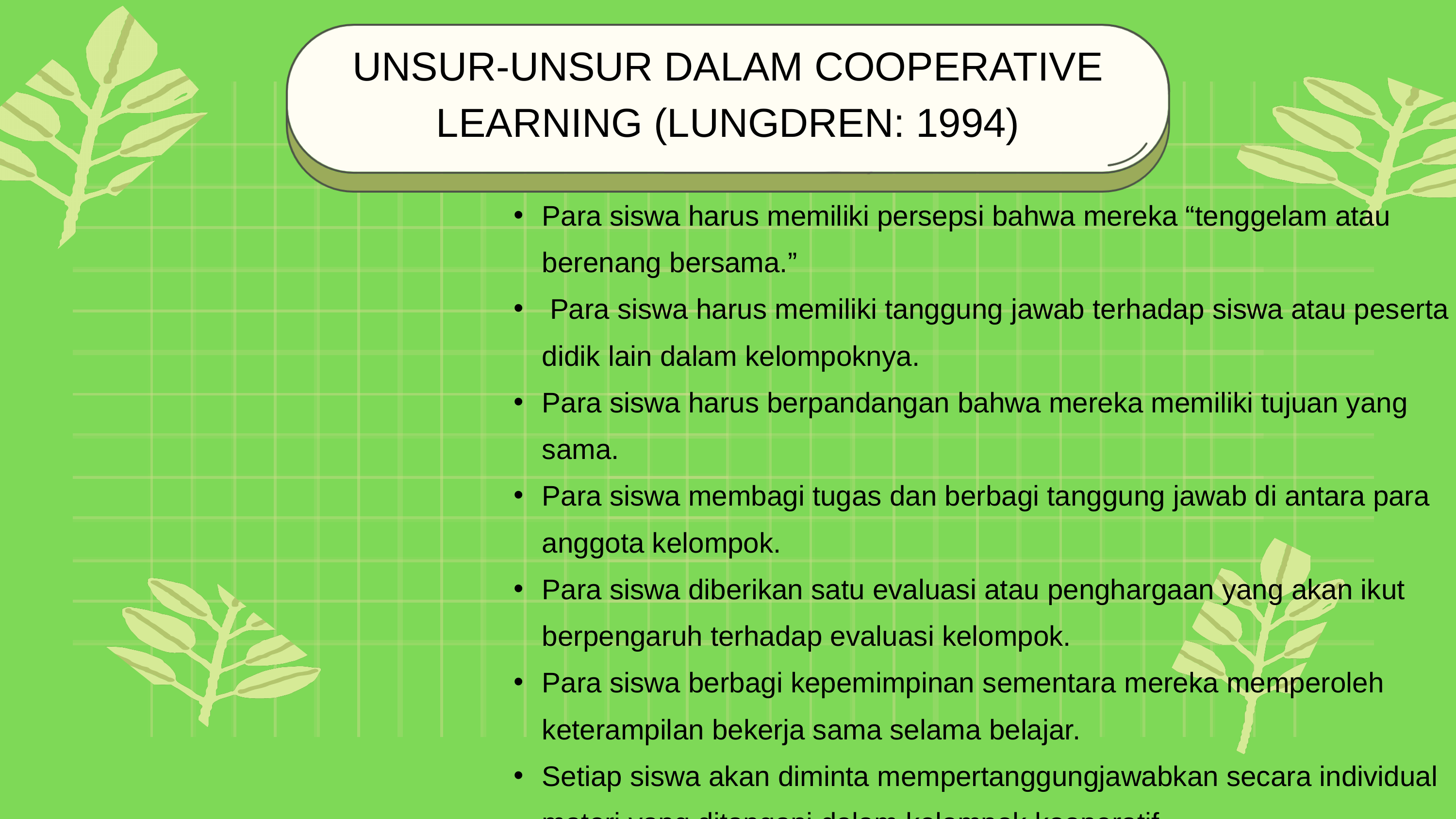

UNSUR-UNSUR DALAM COOPERATIVE LEARNING (LUNGDREN: 1994)

Para siswa harus memiliki persepsi bahwa mereka “tenggelam atau berenang bersama.”
 Para siswa harus memiliki tanggung jawab terhadap siswa atau peserta didik lain dalam kelompoknya.
Para siswa harus berpandangan bahwa mereka memiliki tujuan yang sama.
Para siswa membagi tugas dan berbagi tanggung jawab di antara para anggota kelompok.
Para siswa diberikan satu evaluasi atau penghargaan yang akan ikut berpengaruh terhadap evaluasi kelompok.
Para siswa berbagi kepemimpinan sementara mereka memperoleh keterampilan bekerja sama selama belajar.
Setiap siswa akan diminta mempertanggungjawabkan secara individual materi yang ditangani dalam kelompok kooperatif